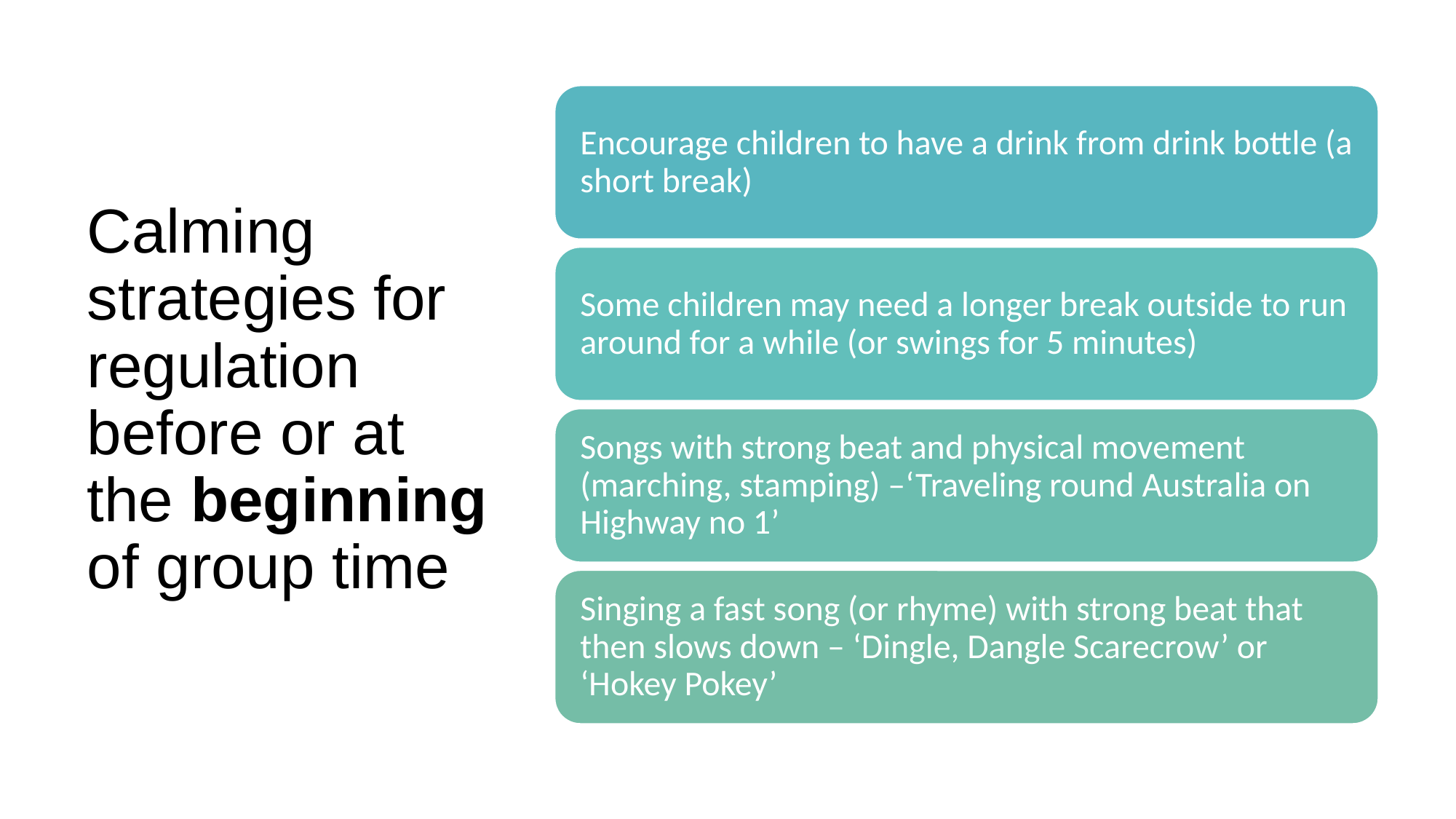

Encourage children to have a drink from drink bottle (a short break)
Some children may need a longer break outside to run around for a while (or swings for 5 minutes)
Songs with strong beat and physical movement (marching, stamping) –‘Traveling round Australia on Highway no 1’
Singing a fast song (or rhyme) with strong beat that then slows down – ‘Dingle, Dangle Scarecrow’ or ‘Hokey Pokey’
# Calming strategies for regulation before or at  the beginning of group time